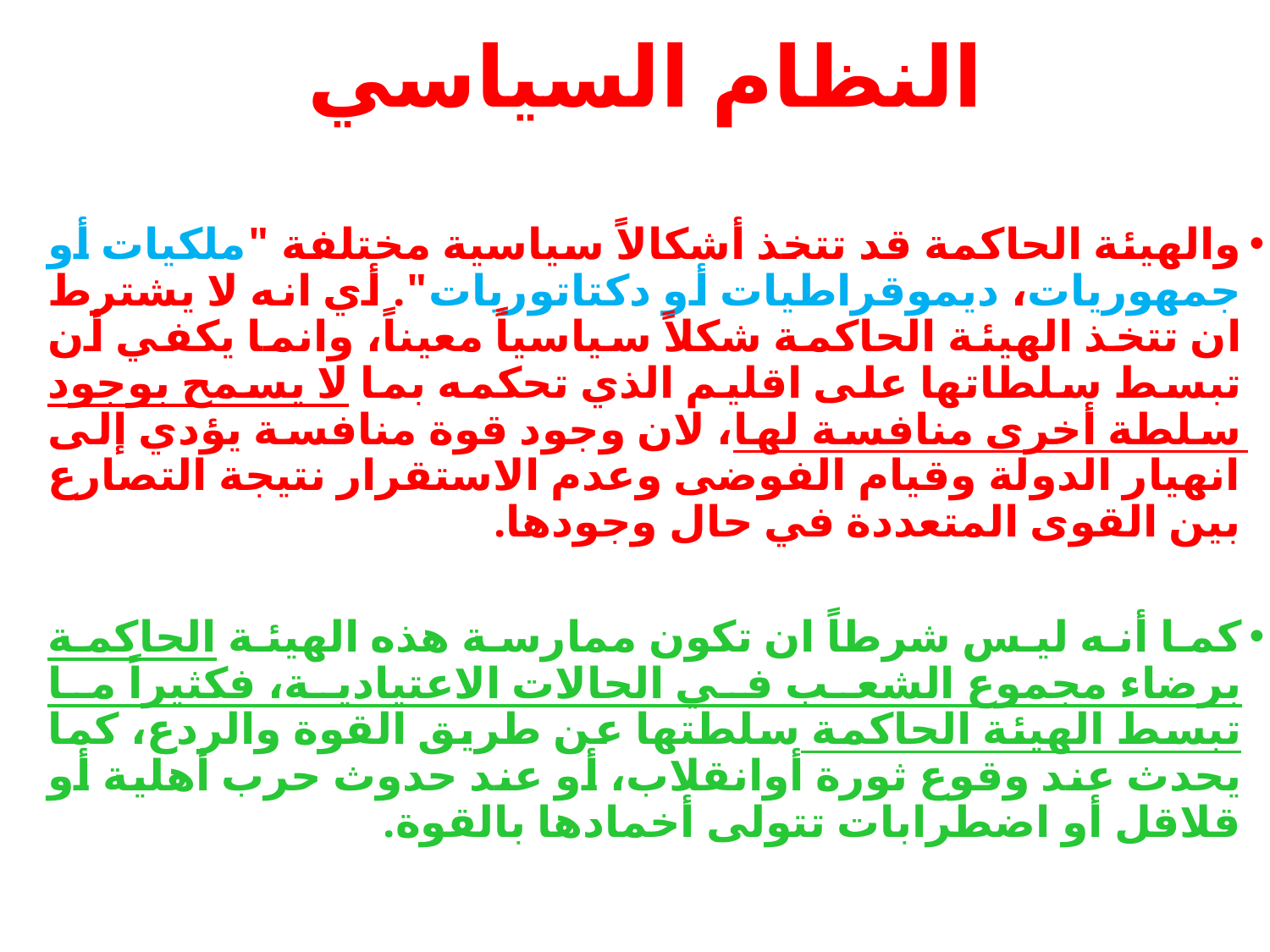

# النظام السياسي
والهيئة الحاكمة قد تتخذ أشكالاً سياسية مختلفة "ملكيات أو جمهوريات، ديموقراطيات أو دكتاتوريات". أي انه لا يشترط ان تتخذ الهيئة الحاكمة شكلاً سياسياً معيناً، وانما يكفي أن تبسط سلطاتها على اقليم الذي تحكمه بما لا يسمح بوجود سلطة أخرى منافسة لها، لان وجود قوة منافسة يؤدي إلى انهيار الدولة وقيام الفوضى وعدم الاستقرار نتيجة التصارع بين القوى المتعددة في حال وجودها.

كما أنه ليس شرطاً ان تكون ممارسة هذه الهيئة الحاكمة برضاء مجموع الشعب في الحالات الاعتيادية، فكثيراً ما تبسط الهيئة الحاكمة سلطتها عن طريق القوة والردع، كما يحدث عند وقوع ثورة أوانقلاب، أو عند حدوث حرب أهلية أو قلاقل أو اضطرابات تتولى أخمادها بالقوة.